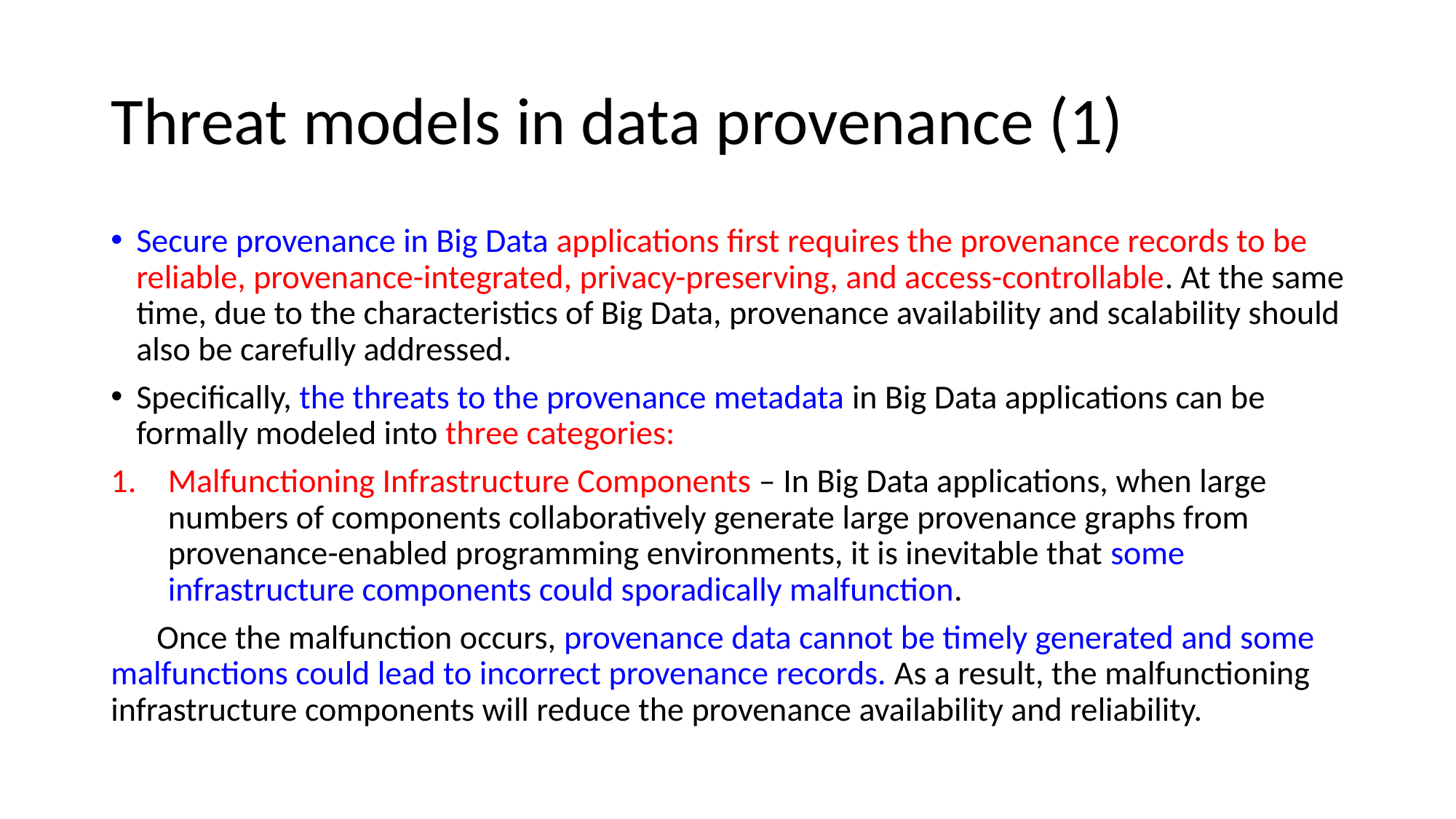

# Threat models in data provenance (1)
Secure provenance in Big Data applications first requires the provenance records to be reliable, provenance-integrated, privacy-preserving, and access-controllable. At the same time, due to the characteristics of Big Data, provenance availability and scalability should also be carefully addressed.
Specifically, the threats to the provenance metadata in Big Data applications can be formally modeled into three categories:
Malfunctioning Infrastructure Components – In Big Data applications, when large numbers of components collaboratively generate large provenance graphs from provenance-enabled programming environments, it is inevitable that some infrastructure components could sporadically malfunction.
      Once the malfunction occurs, provenance data cannot be timely generated and some malfunctions could lead to incorrect provenance records. As a result, the malfunctioning infrastructure components will reduce the provenance availability and reliability.